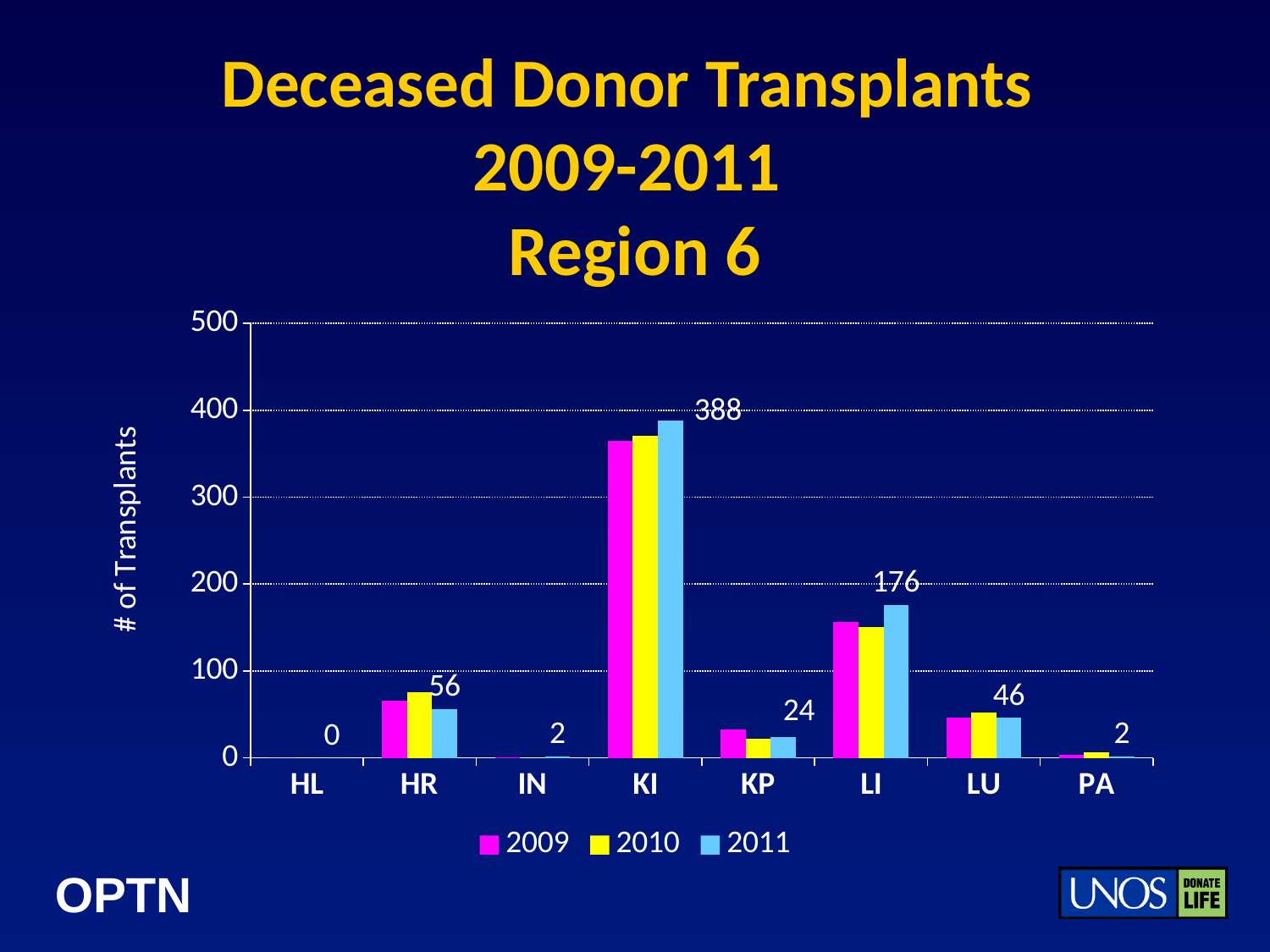

# Deceased Donor Transplants 2009-2011 Region 6

### Chart

| Category | 2009 | 2010 | 2011 |
|---|---|---|---|
| HL | 0.0 | 0.0 | 0.0 |
| HR | 66.0 | 76.0 | 56.0 |
| IN | 1.0 | 0.0 | 2.0 |
| KI | 365.0 | 371.0 | 388.0 |
| KP | 33.0 | 22.0 | 24.0 |
| LI | 156.0 | 151.0 | 176.0 |
| LU | 46.0 | 52.0 | 46.0 |
| PA | 4.0 | 6.0 | 2.0 |